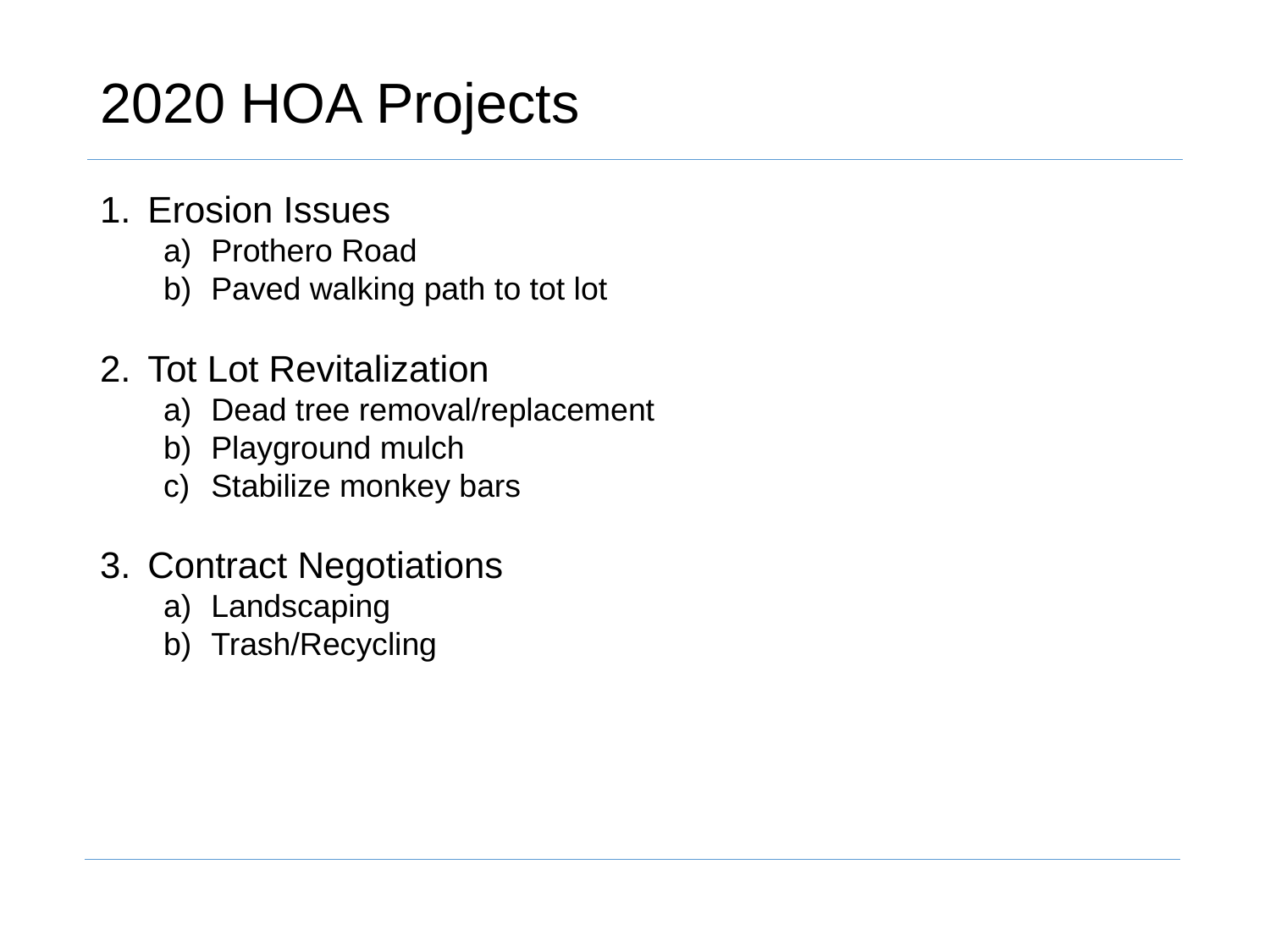

# 2020 HOA Projects
Erosion Issues
Prothero Road
Paved walking path to tot lot

Tot Lot Revitalization
Dead tree removal/replacement
Playground mulch
Stabilize monkey bars

Contract Negotiations
Landscaping
Trash/Recycling